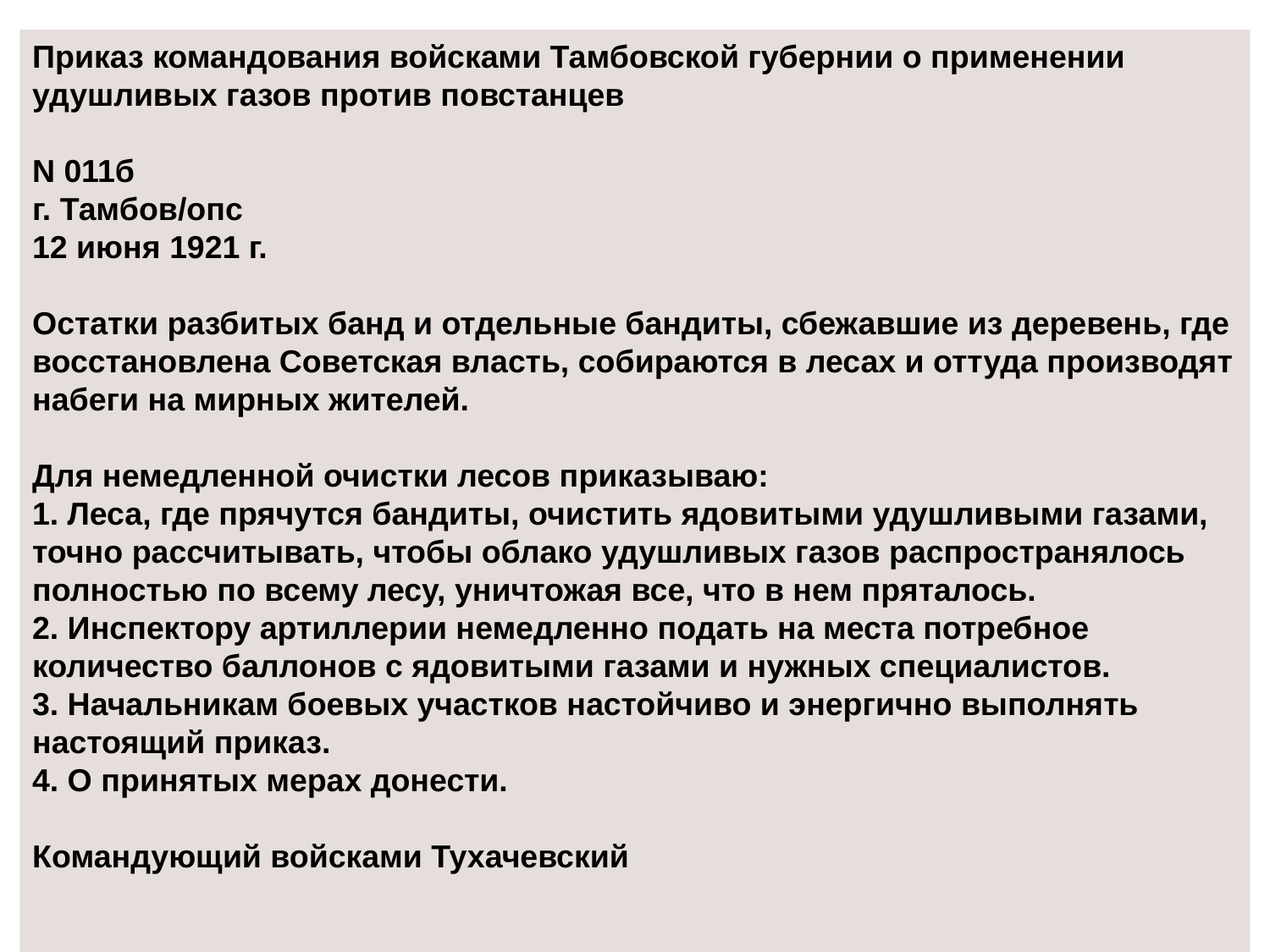

Приказ командования войсками Тамбовской губернии о применении удушливых газов против повстанцев
N 011б
г. Тамбов/опс
12 июня 1921 г.
Остатки разбитых банд и отдельные бандиты, сбежавшие из деревень, где восстановлена Советская власть, собираются в лесах и оттуда производят набеги на мирных жителей.
Для немедленной очистки лесов приказываю:
1. Леса, где прячутся бандиты, очистить ядовитыми удушливыми газами, точно рассчитывать, чтобы облако удушливых газов распространялось полностью по всему лесу, уничтожая все, что в нем пряталось.
2. Инспектору артиллерии немедленно подать на места потребное количество баллонов с ядовитыми газами и нужных специалистов.
3. Начальникам боевых участков настойчиво и энергично выполнять настоящий приказ.
4. О принятых мерах донести.
Командующий войсками Тухачевский